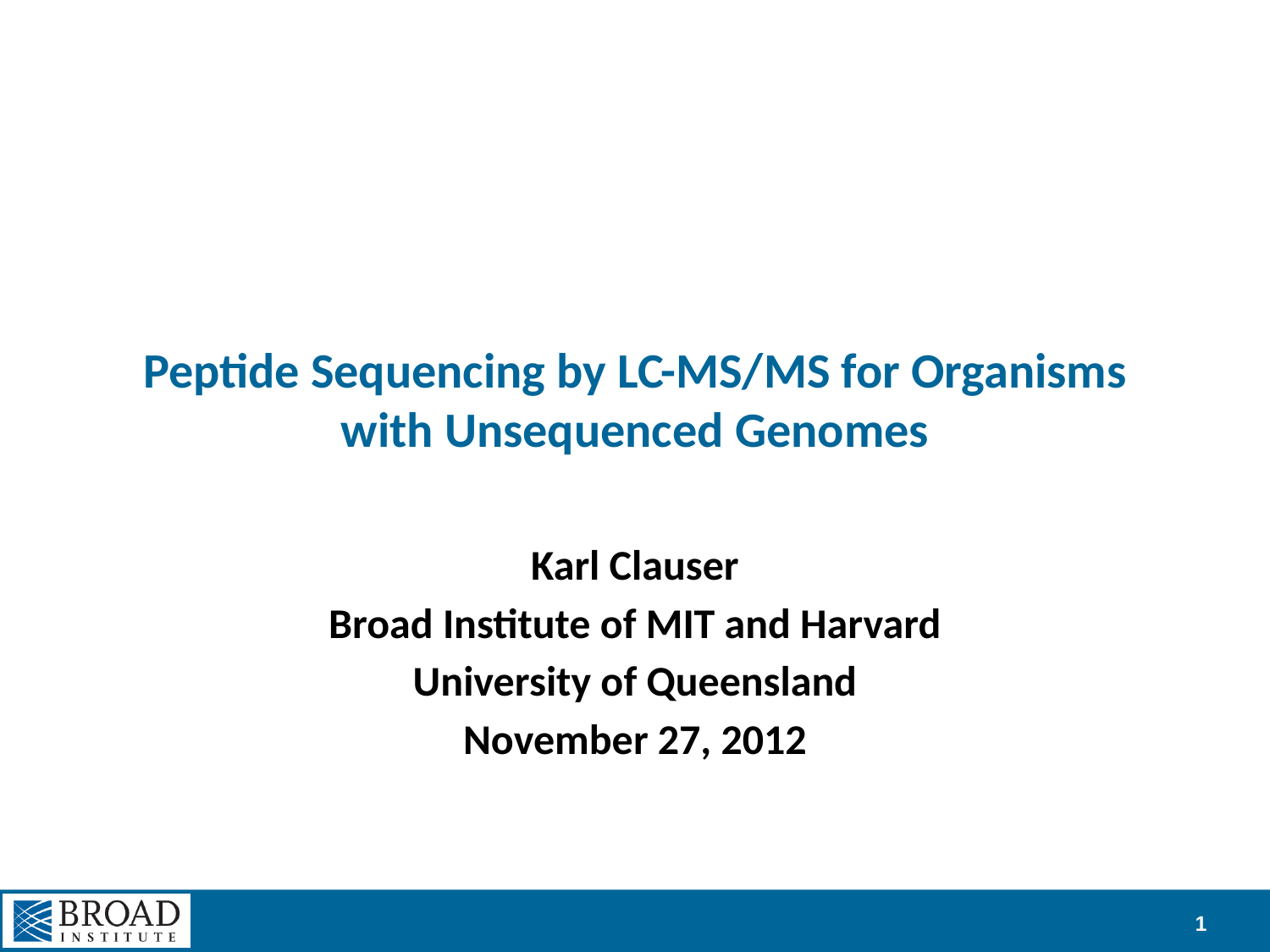

# Peptide Sequencing by LC-MS/MS for Organisms with Unsequenced Genomes
Karl Clauser
Broad Institute of MIT and Harvard
University of Queensland
November 27, 2012
1